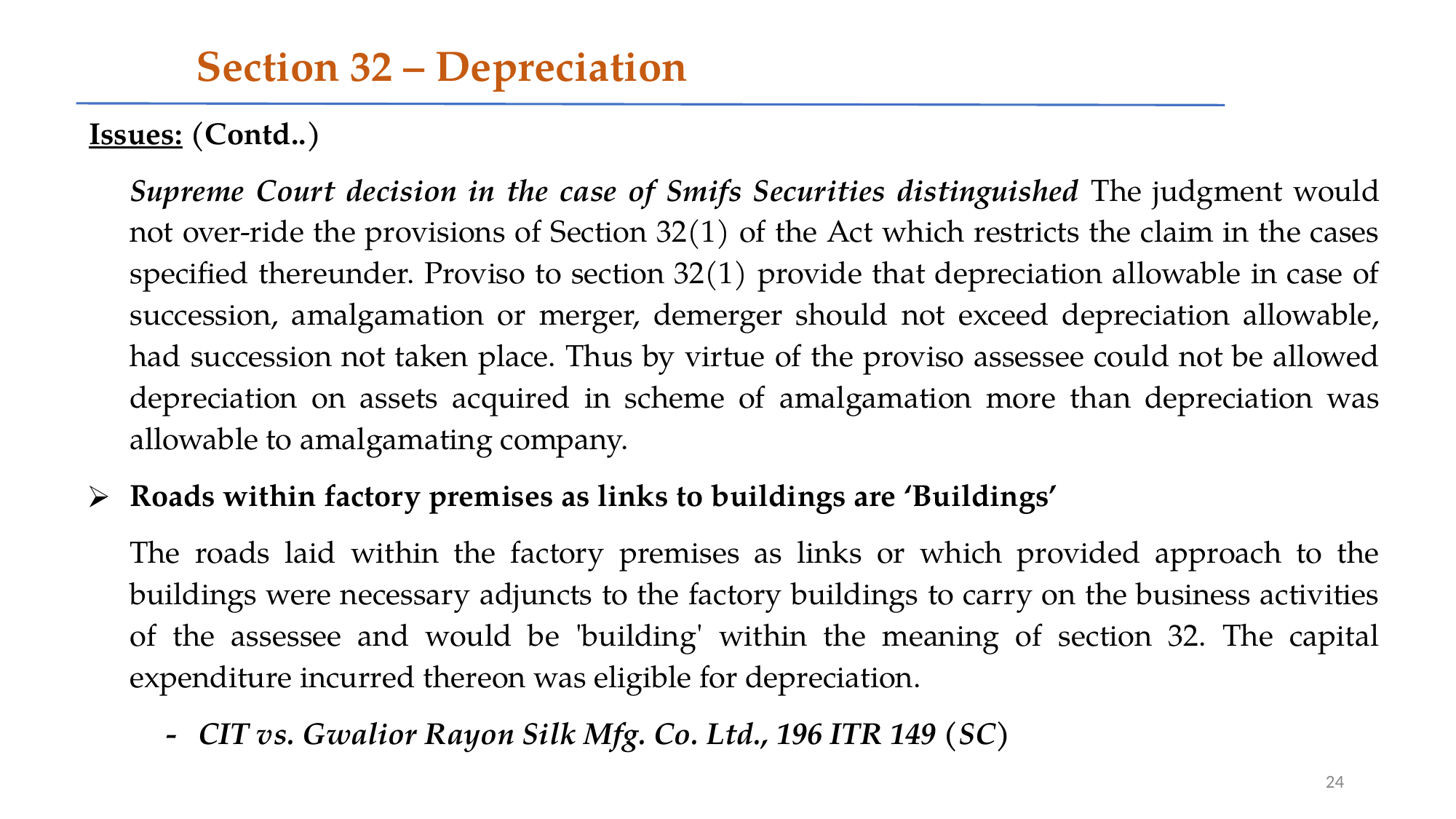

# Section 32 – Depreciation
Issues: (Contd..)
Supreme Court decision in the case of Smifs Securities distinguished The judgment would not over-ride the provisions of Section 32(1) of the Act which restricts the claim in the cases specified thereunder. Proviso to section 32(1) provide that depreciation allowable in case of succession, amalgamation or merger, demerger should not exceed depreciation allowable, had succession not taken place. Thus by virtue of the proviso assessee could not be allowed depreciation on assets acquired in scheme of amalgamation more than depreciation was allowable to amalgamating company.
Roads within factory premises as links to buildings are ‘Buildings’
The roads laid within the factory premises as links or which provided approach to the buildings were necessary adjuncts to the factory buildings to carry on the business activities of the assessee and would be 'building' within the meaning of section 32. The capital expenditure incurred thereon was eligible for depreciation.
          -	CIT vs. Gwalior Rayon Silk Mfg. Co. Ltd., 196 ITR 149 (SC)

24